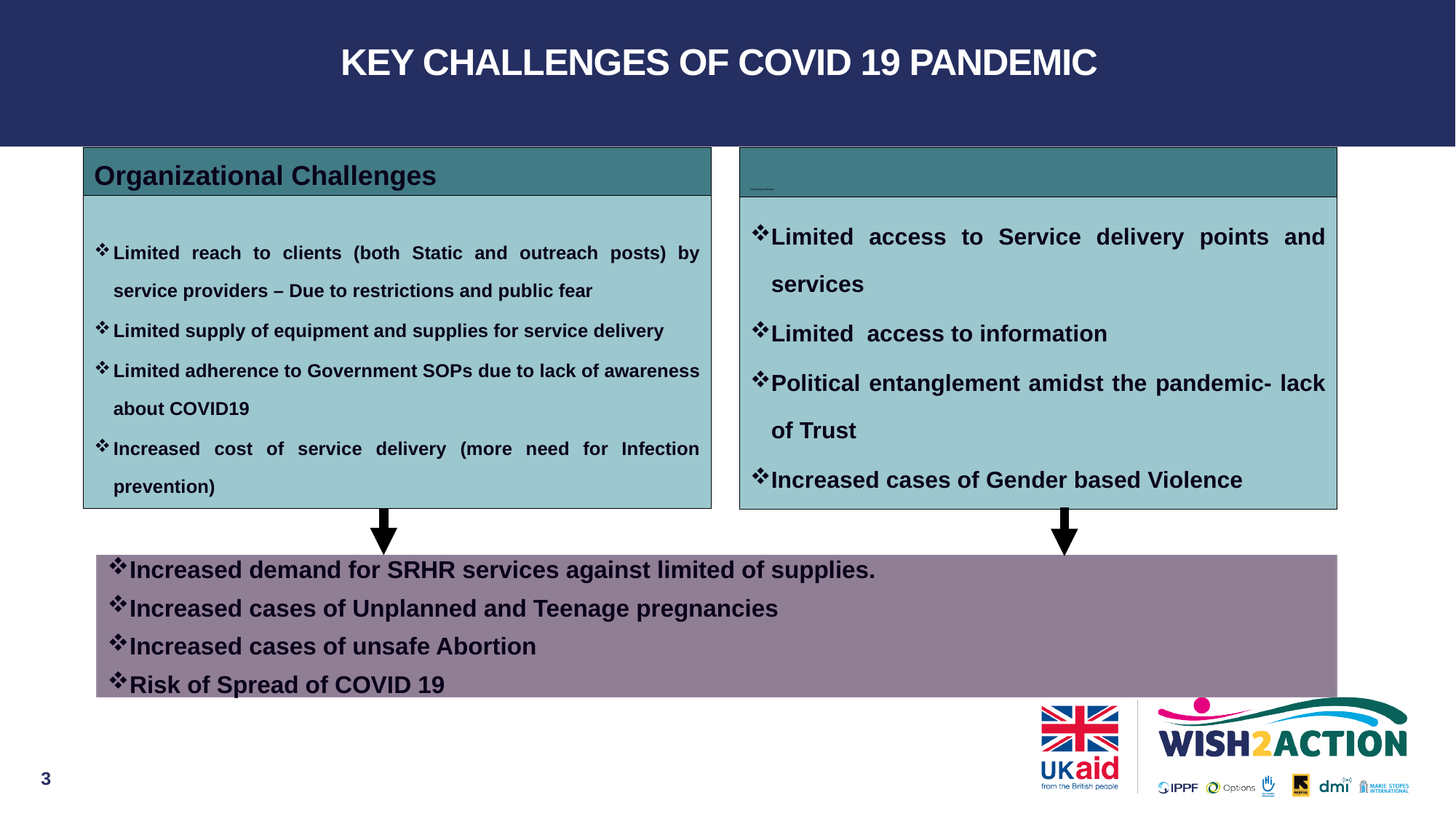

# KEY CHALLENGES OF COVID 19 PANDEMIC

Community Challenges:

Organizational Challenges

Limited reach to clients (both Static and outreach posts) by service providers – Due to restrictions and public fear
Limited supply of equipment and supplies for service delivery
Limited adherence to Government SOPs due to lack of awareness about COVID19
Increased cost of service delivery (more need for Infection prevention)

Limited access to Service delivery points and services
Limited  access to information
Political entanglement amidst the pandemic- lack of Trust
Increased cases of Gender based Violence

Increased demand for SRHR services against limited of supplies.
Increased cases of Unplanned and Teenage pregnancies
Increased cases of unsafe Abortion
Risk of Spread of COVID 19

3